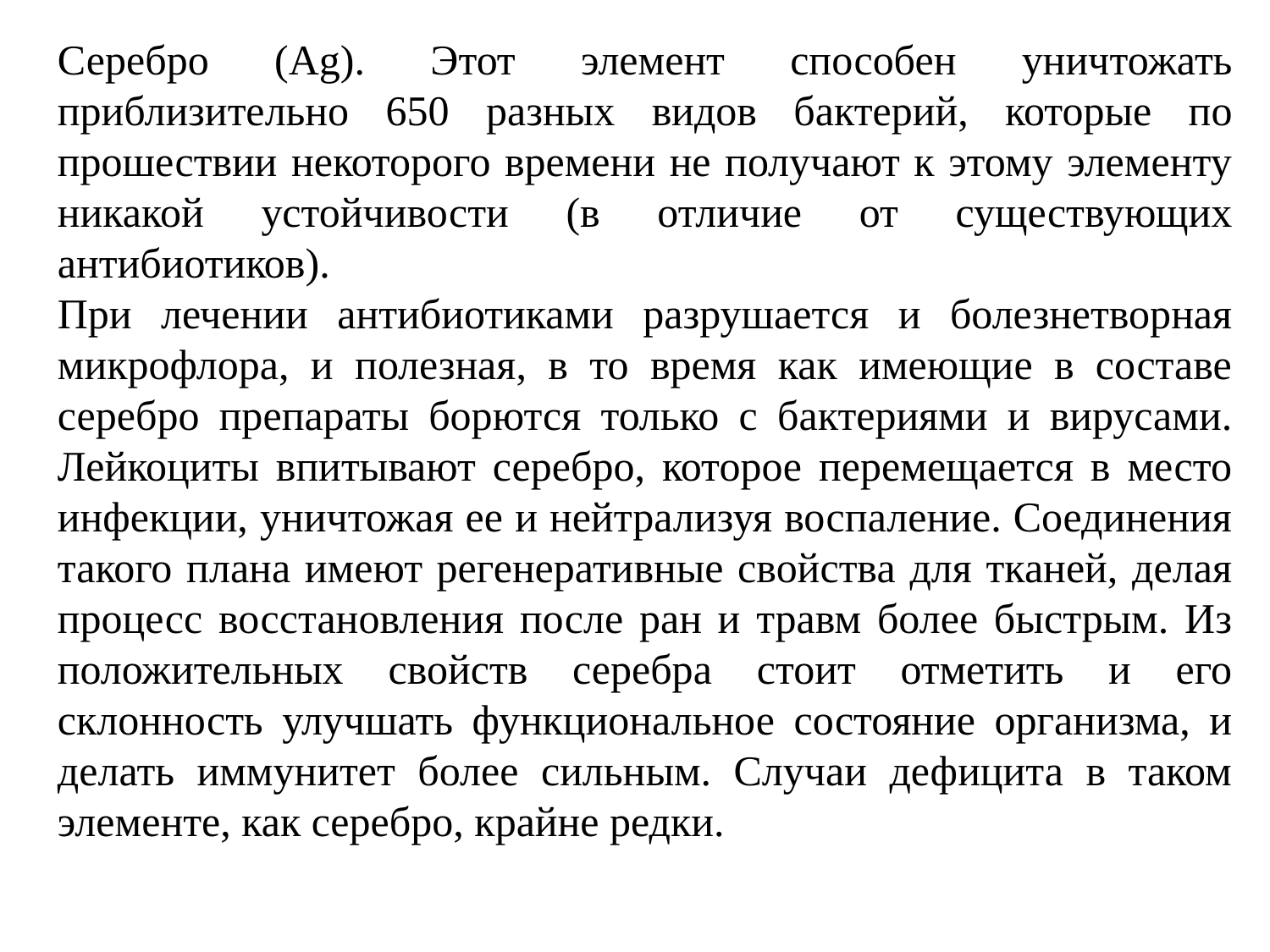

Серебро (Ag). Этот элемент способен уничтожать приблизительно 650 разных видов бактерий, которые по прошествии некоторого времени не получают к этому элементу никакой устойчивости (в отличие от существующих антибиотиков).
При лечении антибиотиками разрушается и болезнетворная микрофлора, и полезная, в то время как имеющие в составе серебро препараты борются только с бактериями и вирусами. Лейкоциты впитывают серебро, которое перемещается в место инфекции, уничтожая ее и нейтрализуя воспаление. Соединения такого плана имеют регенеративные свойства для тканей, делая процесс восстановления после ран и травм более быстрым. Из положительных свойств серебра стоит отметить и его склонность улучшать функциональное состояние организма, и делать иммунитет более сильным. Случаи дефицита в таком элементе, как серебро, крайне редки.